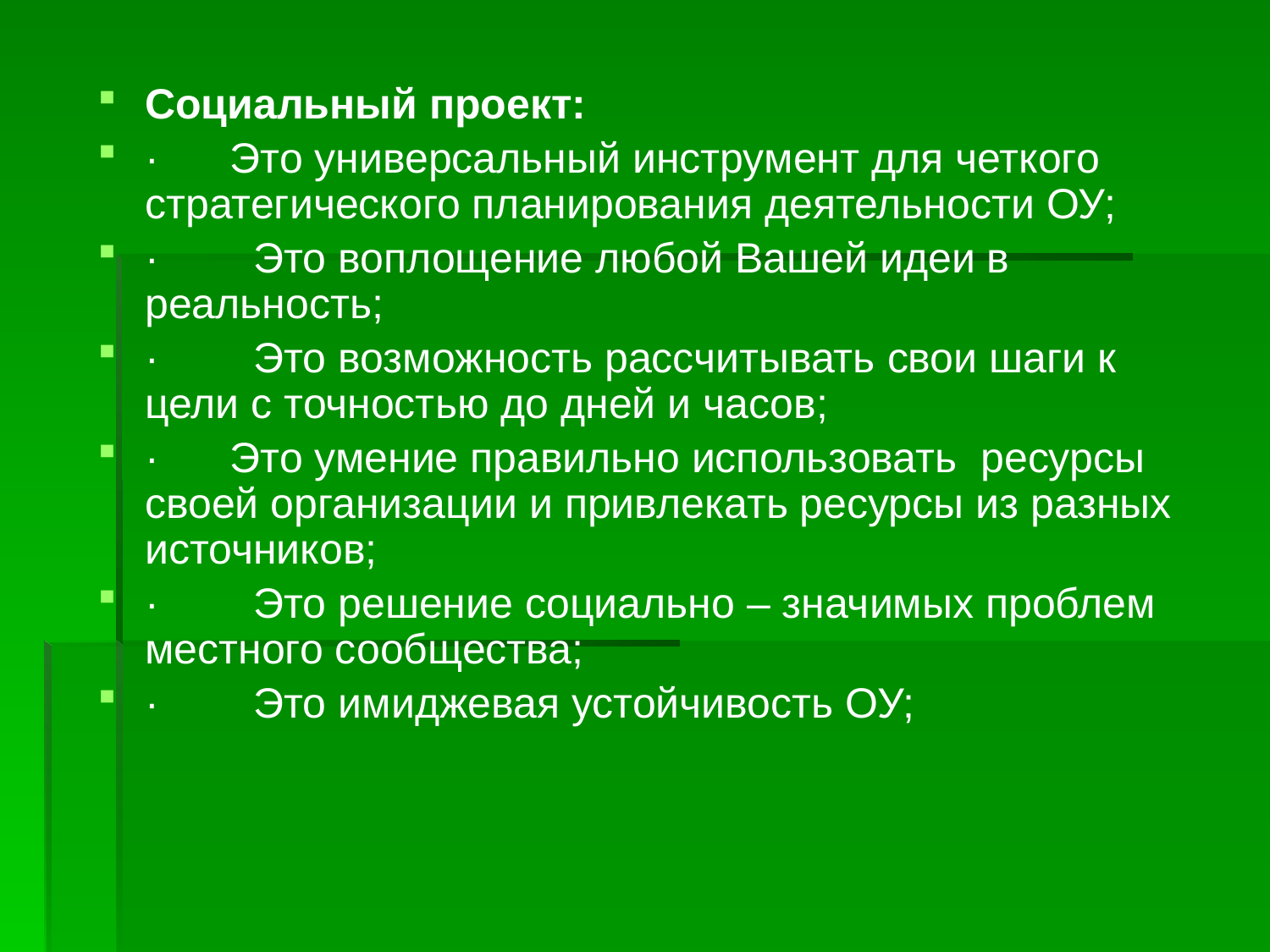

Социальный проект:
·      Это универсальный инструмент для четкого стратегического планирования деятельности ОУ;
·        Это воплощение любой Вашей идеи в реальность;
·        Это возможность рассчитывать свои шаги к цели с точностью до дней и часов;
·      Это умение правильно использовать  ресурсы своей организации и привлекать ресурсы из разных источников;
·        Это решение социально – значимых проблем местного сообщества;
·        Это имиджевая устойчивость ОУ;